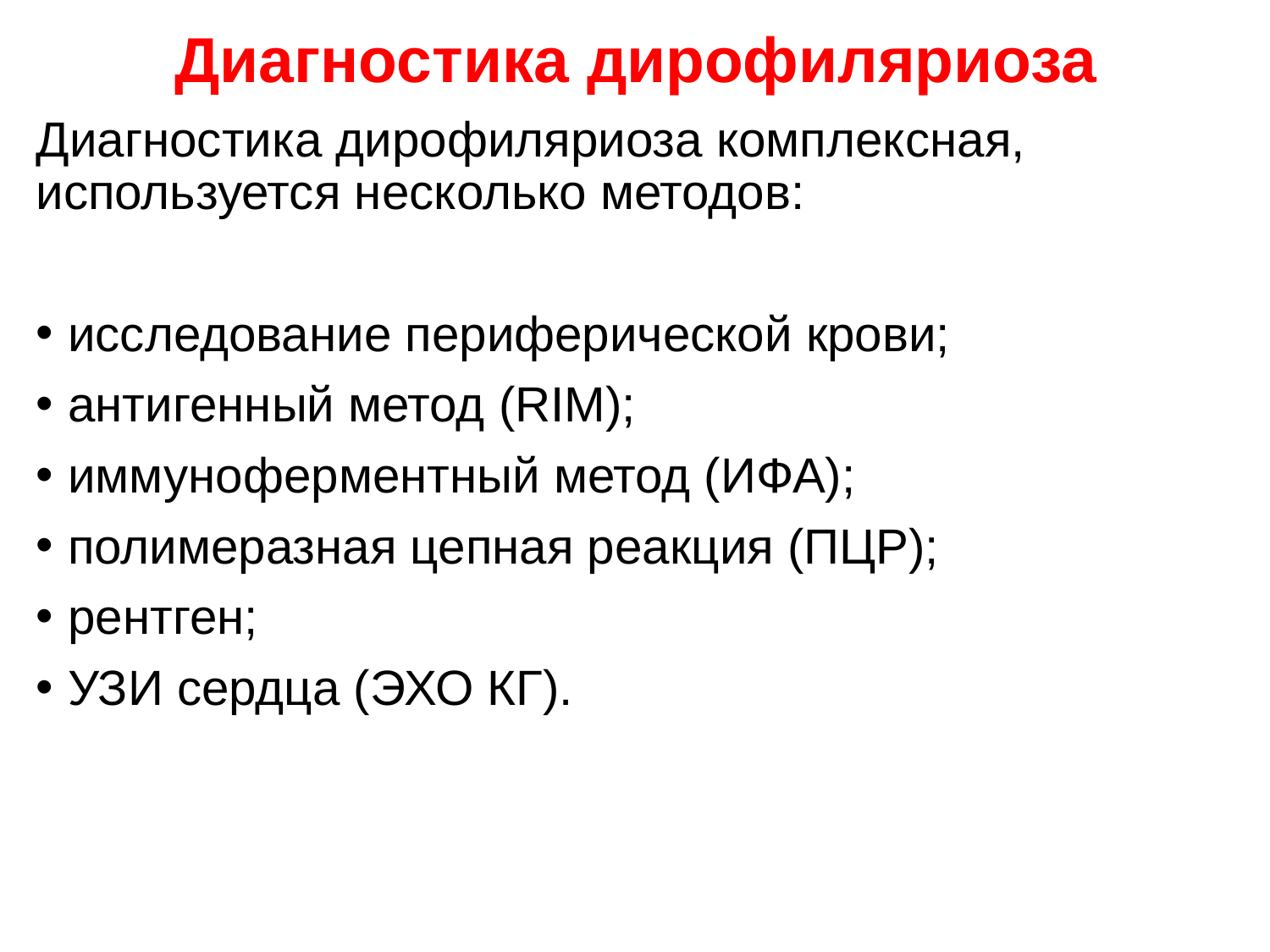

Диагностика дирофиляриоза
Диагностика дирофиляриоза комплексная, используется несколько методов:

исследование периферической крови;
антигенный метод (RIM);
иммуноферментный метод (ИФА);
полимеразная цепная реакция (ПЦР);
рентген;
УЗИ сердца (ЭХО КГ).